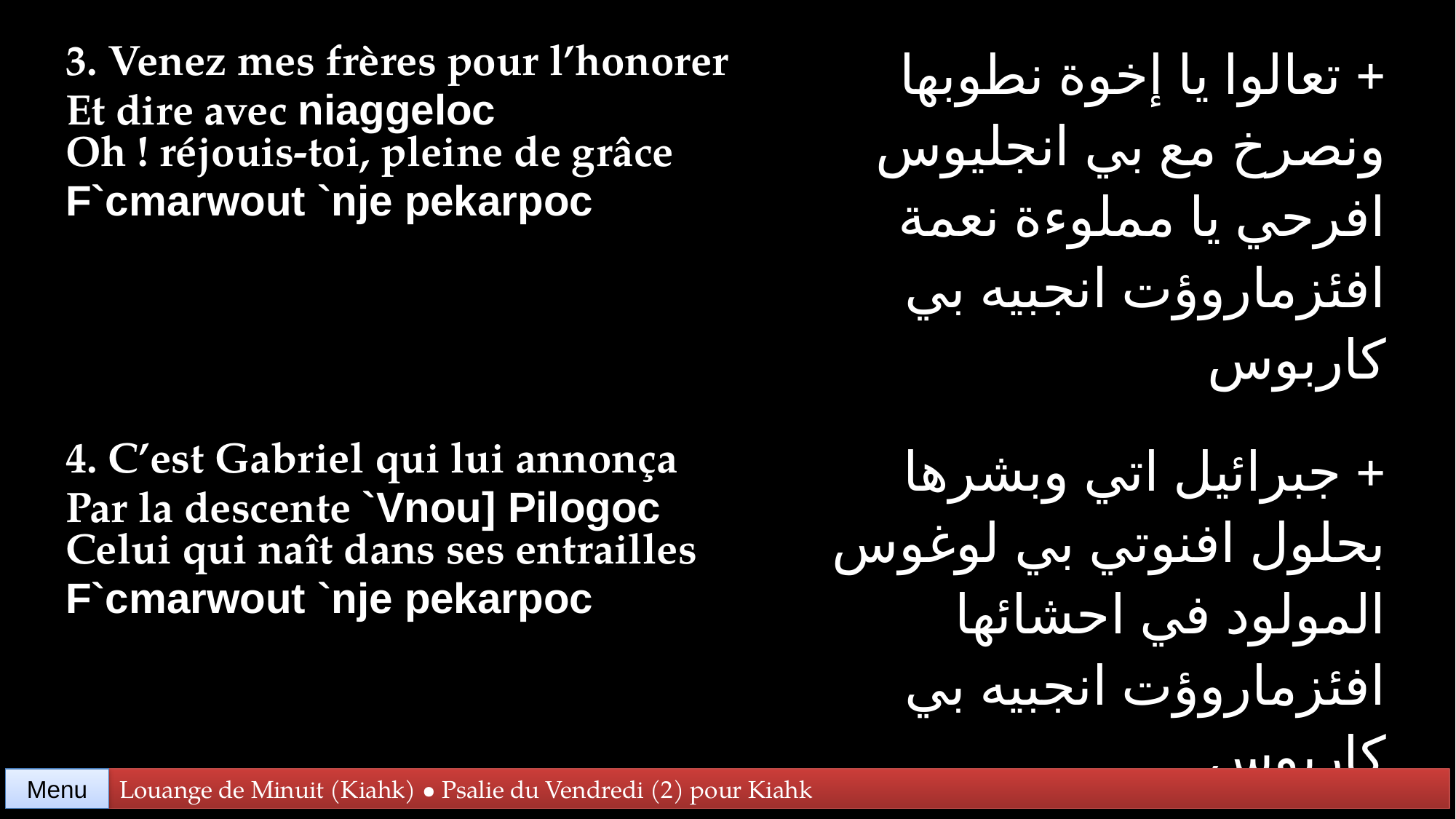

| 3. Venez mes frères pour l’honorer Et dire avec niaggeloc Oh ! réjouis-toi, pleine de grâce F`cmarwout `nje pekarpoc | + تعالوا يا إخوة نطوبها ونصرخ مع بي انجليوس افرحي يا مملوءة نعمة افئزماروؤت انجبيه بي كاربوس |
| --- | --- |
| 4. C’est Gabriel qui lui annonça Par la descente `Vnou] Pilogoc Celui qui naît dans ses entrailles F`cmarwout `nje pekarpoc | + جبرائيل اتي وبشرها بحلول افنوتي بي لوغوس المولود في احشائها افئزماروؤت انجبيه بي كاربوس |
Menu
Louange de Minuit (Kiahk) • Psalie du Vendredi (2) pour Kiahk